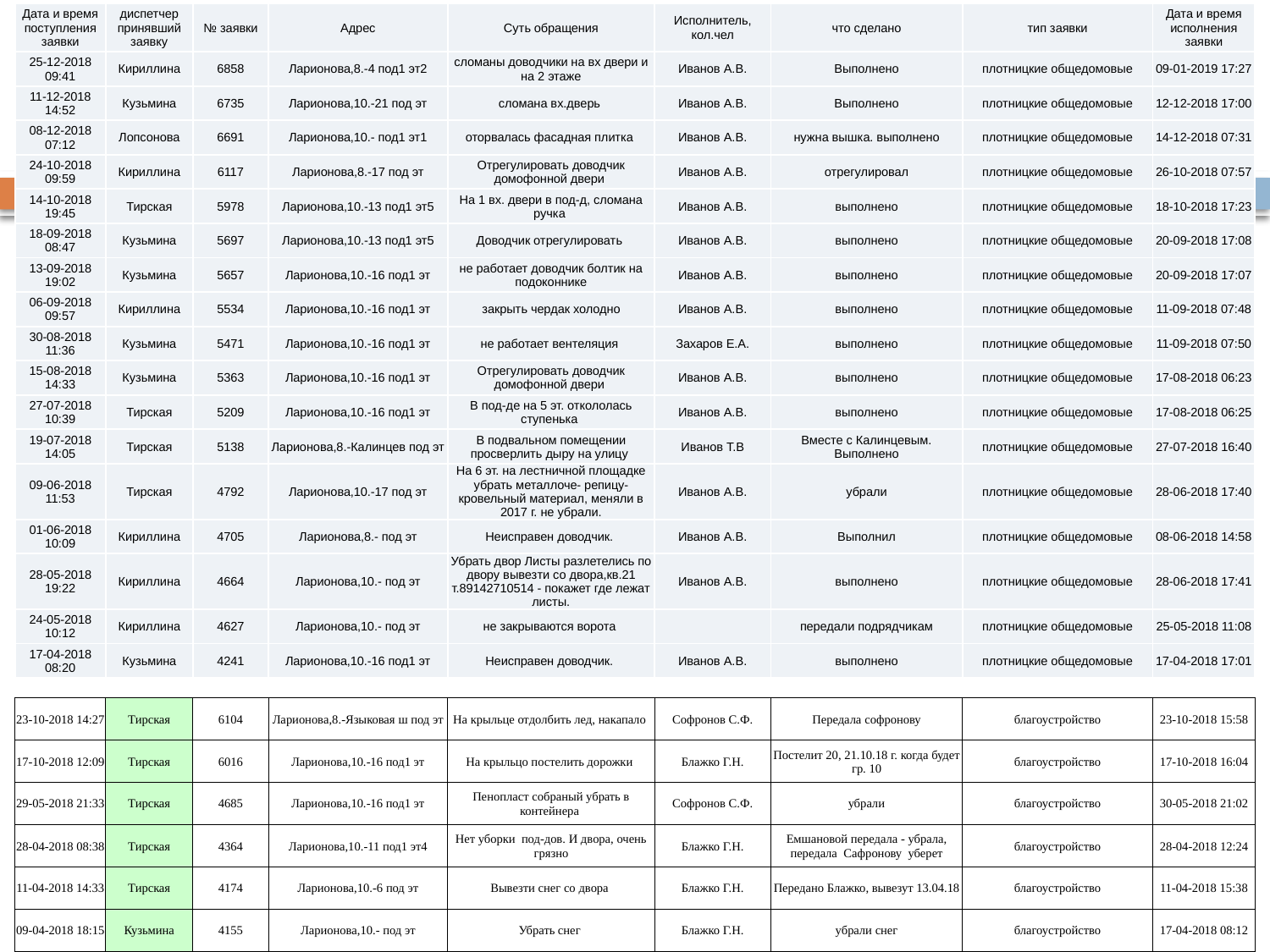

| Дата и время поступления заявки | диспетчер принявший заявку | № заявки | Адрес | Суть обращения | Исполнитель, кол.чел | что сделано | тип заявки | Дата и время исполнения заявки |
| --- | --- | --- | --- | --- | --- | --- | --- | --- |
| 25-12-2018 09:41 | Кириллина | 6858 | Ларионова,8.-4 под1 эт2 | сломаны доводчики на вх двери и на 2 этаже | Иванов А.В. | Выполнено | плотницкие общедомовые | 09-01-2019 17:27 |
| 11-12-2018 14:52 | Кузьмина | 6735 | Ларионова,10.-21 под эт | сломана вх.дверь | Иванов А.В. | Выполнено | плотницкие общедомовые | 12-12-2018 17:00 |
| 08-12-2018 07:12 | Лопсонова | 6691 | Ларионова,10.- под1 эт1 | оторвалась фасадная плитка | Иванов А.В. | нужна вышка. выполнено | плотницкие общедомовые | 14-12-2018 07:31 |
| 24-10-2018 09:59 | Кириллина | 6117 | Ларионова,8.-17 под эт | Отрегулировать доводчик домофонной двери | Иванов А.В. | отрегулировал | плотницкие общедомовые | 26-10-2018 07:57 |
| 14-10-2018 19:45 | Тирская | 5978 | Ларионова,10.-13 под1 эт5 | На 1 вх. двери в под-д, сломана ручка | Иванов А.В. | выполнено | плотницкие общедомовые | 18-10-2018 17:23 |
| 18-09-2018 08:47 | Кузьмина | 5697 | Ларионова,10.-13 под1 эт5 | Доводчик отрегулировать | Иванов А.В. | выполнено | плотницкие общедомовые | 20-09-2018 17:08 |
| 13-09-2018 19:02 | Кузьмина | 5657 | Ларионова,10.-16 под1 эт | не работает доводчик болтик на подоконнике | Иванов А.В. | выполнено | плотницкие общедомовые | 20-09-2018 17:07 |
| 06-09-2018 09:57 | Кириллина | 5534 | Ларионова,10.-16 под1 эт | закрыть чердак холодно | Иванов А.В. | выполнено | плотницкие общедомовые | 11-09-2018 07:48 |
| 30-08-2018 11:36 | Кузьмина | 5471 | Ларионова,10.-16 под1 эт | не работает вентеляция | Захаров Е.А. | выполнено | плотницкие общедомовые | 11-09-2018 07:50 |
| 15-08-2018 14:33 | Кузьмина | 5363 | Ларионова,10.-16 под1 эт | Отрегулировать доводчик домофонной двери | Иванов А.В. | выполнено | плотницкие общедомовые | 17-08-2018 06:23 |
| 27-07-2018 10:39 | Тирская | 5209 | Ларионова,10.-16 под1 эт | В под-де на 5 эт. откололась ступенька | Иванов А.В. | выполнено | плотницкие общедомовые | 17-08-2018 06:25 |
| 19-07-2018 14:05 | Тирская | 5138 | Ларионова,8.-Калинцев под эт | В подвальном помещении просверлить дыру на улицу | Иванов Т.В | Вместе с Калинцевым. Выполнено | плотницкие общедомовые | 27-07-2018 16:40 |
| 09-06-2018 11:53 | Тирская | 4792 | Ларионова,10.-17 под эт | На 6 эт. на лестничной площадке убрать металлоче- репицу- кровельный материал, меняли в 2017 г. не убрали. | Иванов А.В. | убрали | плотницкие общедомовые | 28-06-2018 17:40 |
| 01-06-2018 10:09 | Кириллина | 4705 | Ларионова,8.- под эт | Неисправен доводчик. | Иванов А.В. | Выполнил | плотницкие общедомовые | 08-06-2018 14:58 |
| 28-05-2018 19:22 | Кириллина | 4664 | Ларионова,10.- под эт | Убрать двор Листы разлетелись по двору вывезти со двора,кв.21 т.89142710514 - покажет где лежат листы. | Иванов А.В. | выполнено | плотницкие общедомовые | 28-06-2018 17:41 |
| 24-05-2018 10:12 | Кириллина | 4627 | Ларионова,10.- под эт | не закрываются ворота |  | передали подрядчикам | плотницкие общедомовые | 25-05-2018 11:08 |
| 17-04-2018 08:20 | Кузьмина | 4241 | Ларионова,10.-16 под1 эт | Неисправен доводчик. | Иванов А.В. | выполнено | плотницкие общедомовые | 17-04-2018 17:01 |
| 23-10-2018 14:27 | Тирская | 6104 | Ларионова,8.-Языковая ш под эт | На крыльце отдолбить лед, накапало | Софронов С.Ф. | Передала софронову | благоустройство | 23-10-2018 15:58 |
| --- | --- | --- | --- | --- | --- | --- | --- | --- |
| 17-10-2018 12:09 | Тирская | 6016 | Ларионова,10.-16 под1 эт | На крыльцо постелить дорожки | Блажко Г.Н. | Постелит 20, 21.10.18 г. когда будет гр. 10 | благоустройство | 17-10-2018 16:04 |
| 29-05-2018 21:33 | Тирская | 4685 | Ларионова,10.-16 под1 эт | Пенопласт собраный убрать в контейнера | Софронов С.Ф. | убрали | благоустройство | 30-05-2018 21:02 |
| 28-04-2018 08:38 | Тирская | 4364 | Ларионова,10.-11 под1 эт4 | Нет уборки под-дов. И двора, очень грязно | Блажко Г.Н. | Емшановой передала - убрала, передала Сафронову уберет | благоустройство | 28-04-2018 12:24 |
| 11-04-2018 14:33 | Тирская | 4174 | Ларионова,10.-6 под эт | Вывезти снег со двора | Блажко Г.Н. | Передано Блажко, вывезут 13.04.18 | благоустройство | 11-04-2018 15:38 |
| 09-04-2018 18:15 | Кузьмина | 4155 | Ларионова,10.- под эт | Убрать снег | Блажко Г.Н. | убрали снег | благоустройство | 17-04-2018 08:12 |